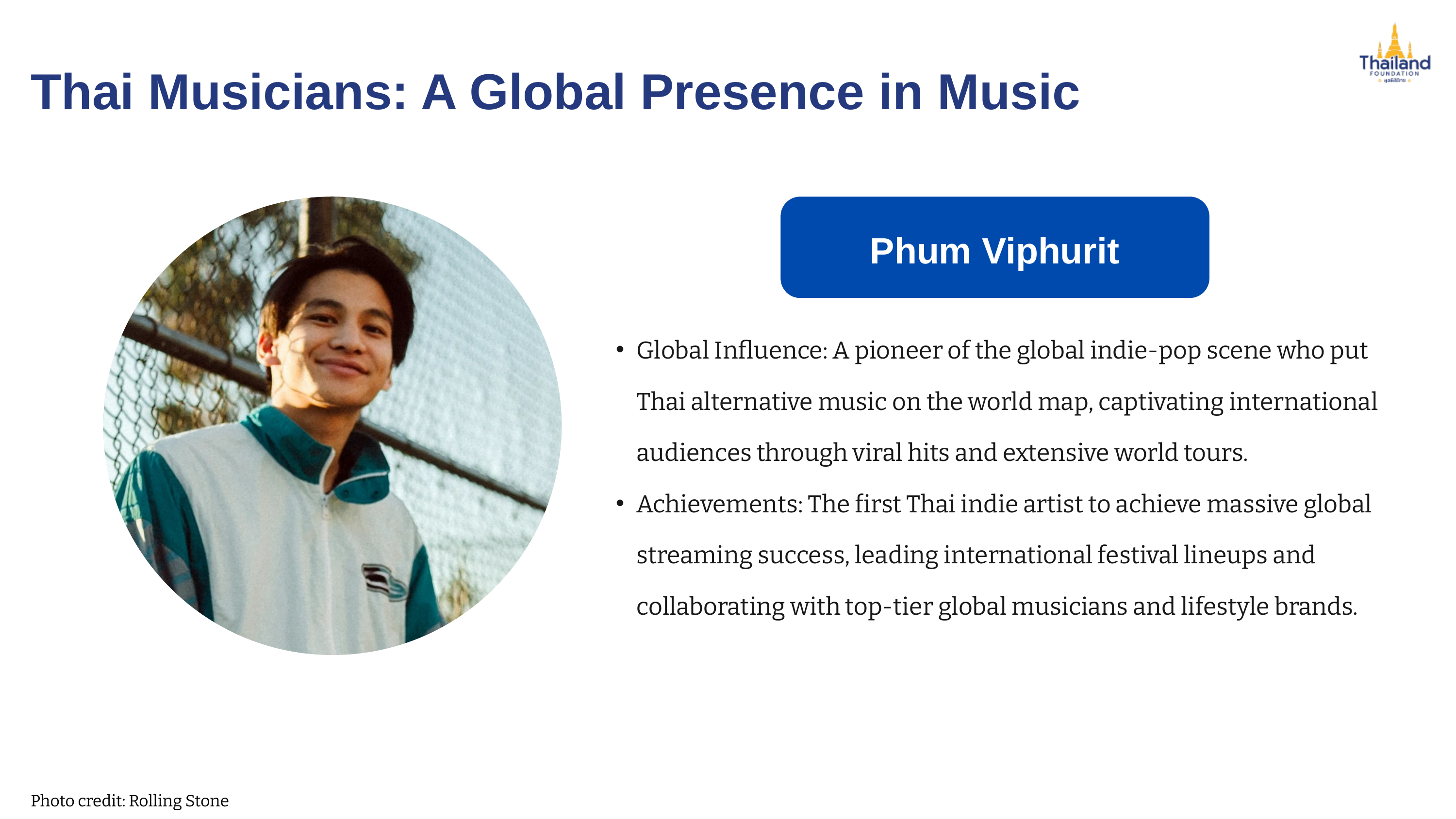

Thai Musicians: A Global Presence in Music

Phum Viphurit
Global Influence: A pioneer of the global indie-pop scene who put Thai alternative music on the world map, captivating international audiences through viral hits and extensive world tours.
Achievements: The first Thai indie artist to achieve massive global streaming success, leading international festival lineups and collaborating with top-tier global musicians and lifestyle brands.
Photo credit: Rolling Stone